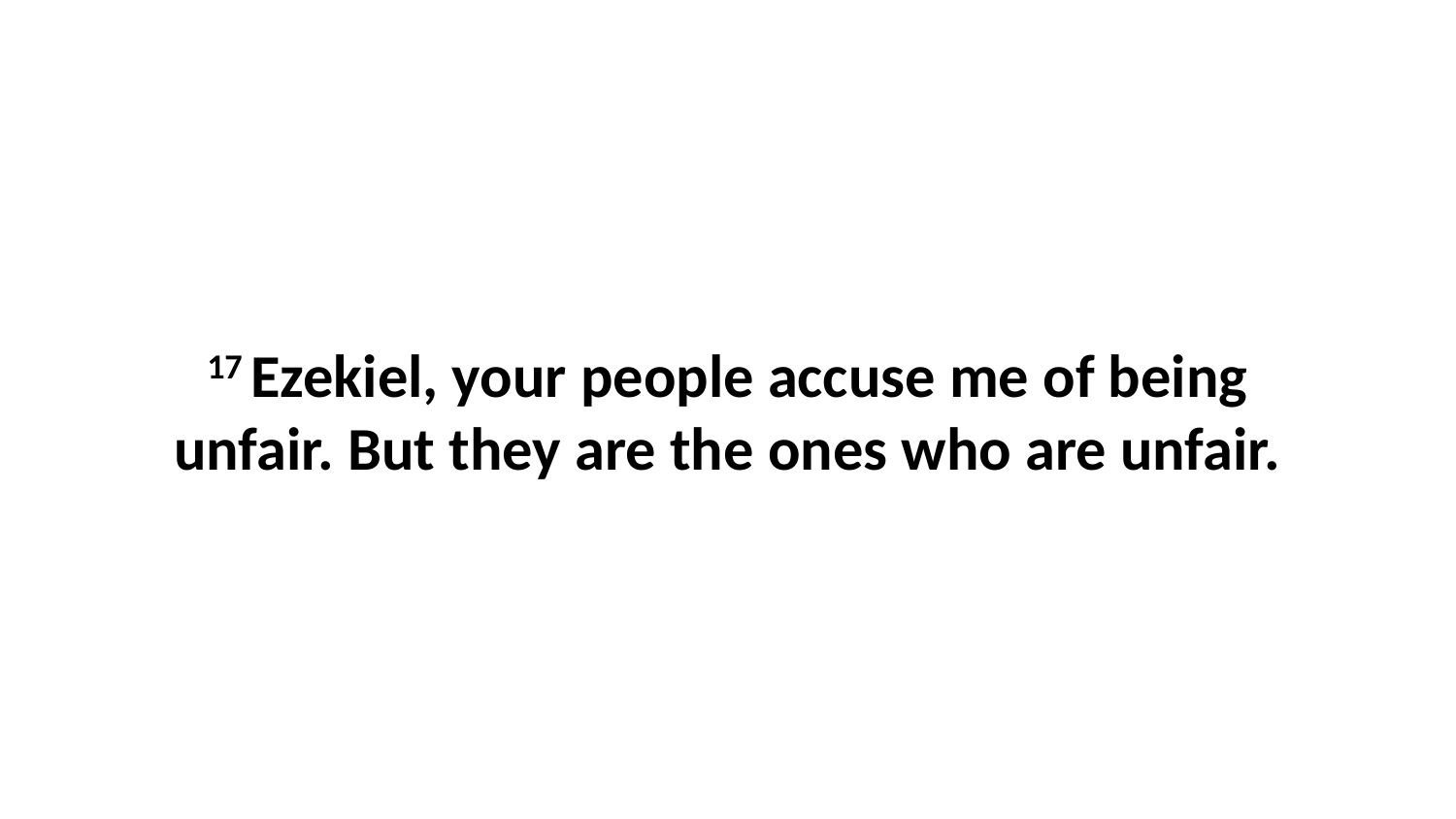

17 Ezekiel, your people accuse me of being unfair. But they are the ones who are unfair.